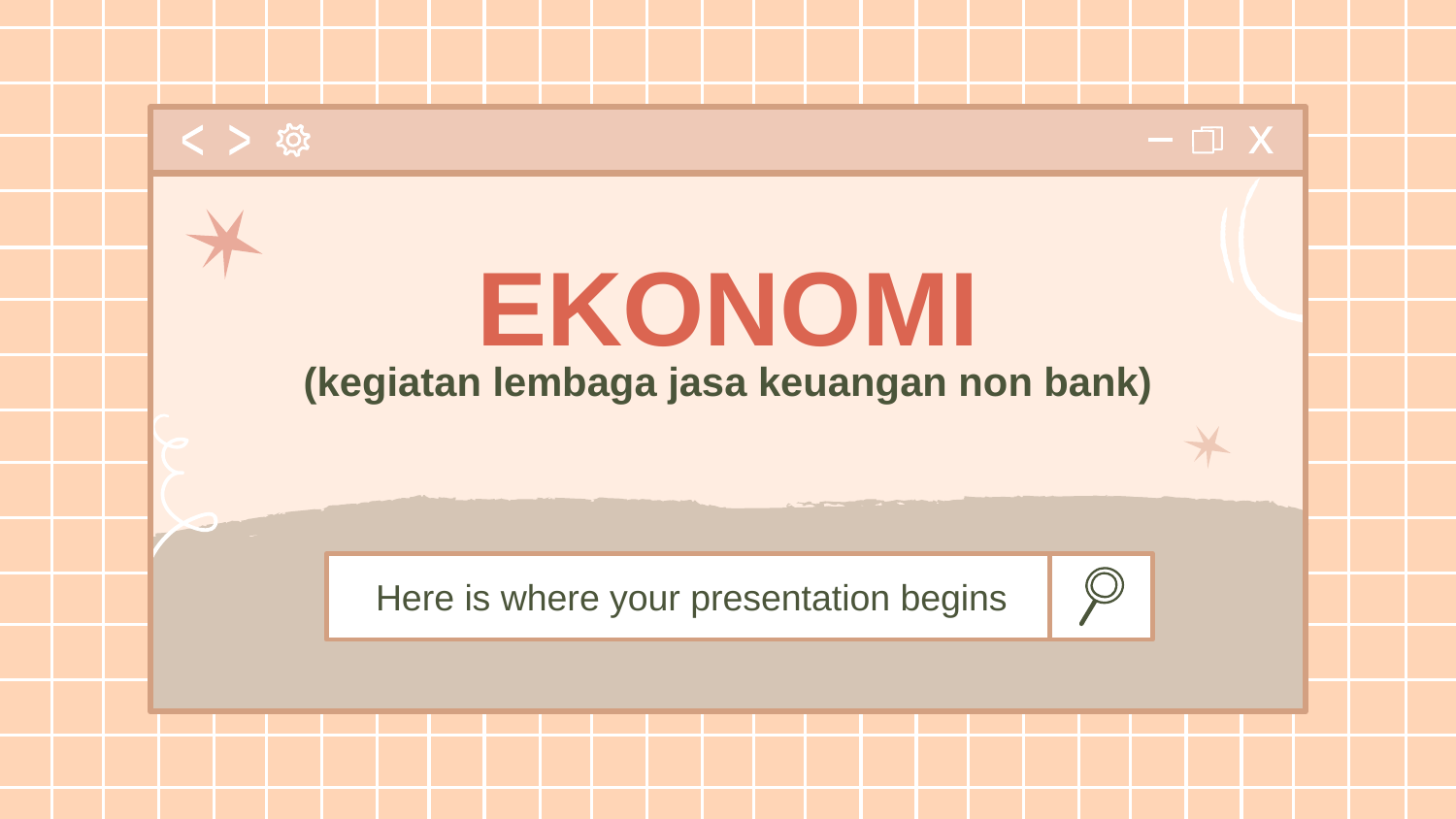

# EKONOMI
(kegiatan lembaga jasa keuangan non bank)

Here is where your presentation begins